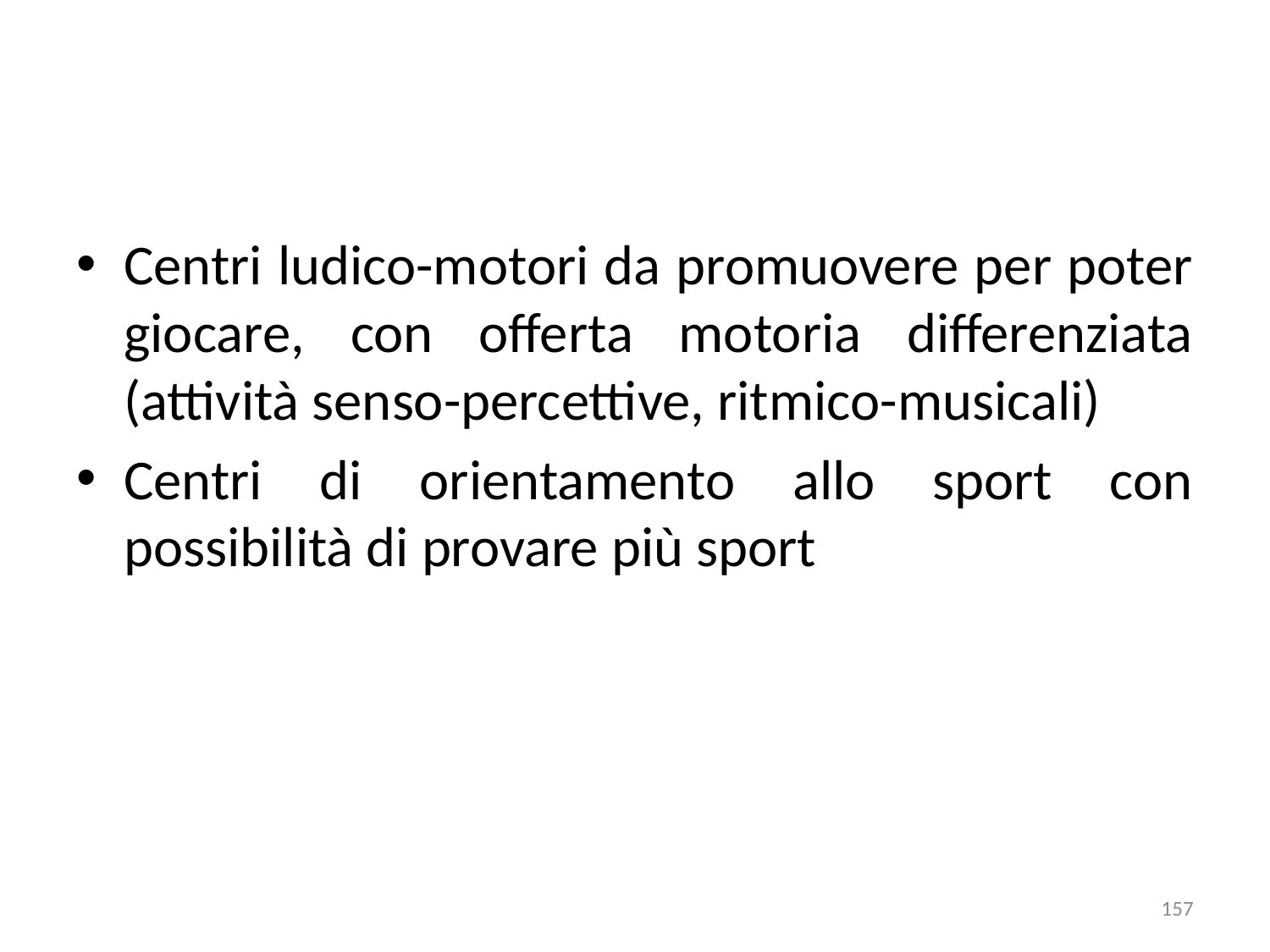

Centri ludico-motori da promuovere per poter giocare, con offerta motoria differenziata (attività senso-percettive, ritmico-musicali)
Centri di orientamento allo sport con possibilità di provare più sport
157